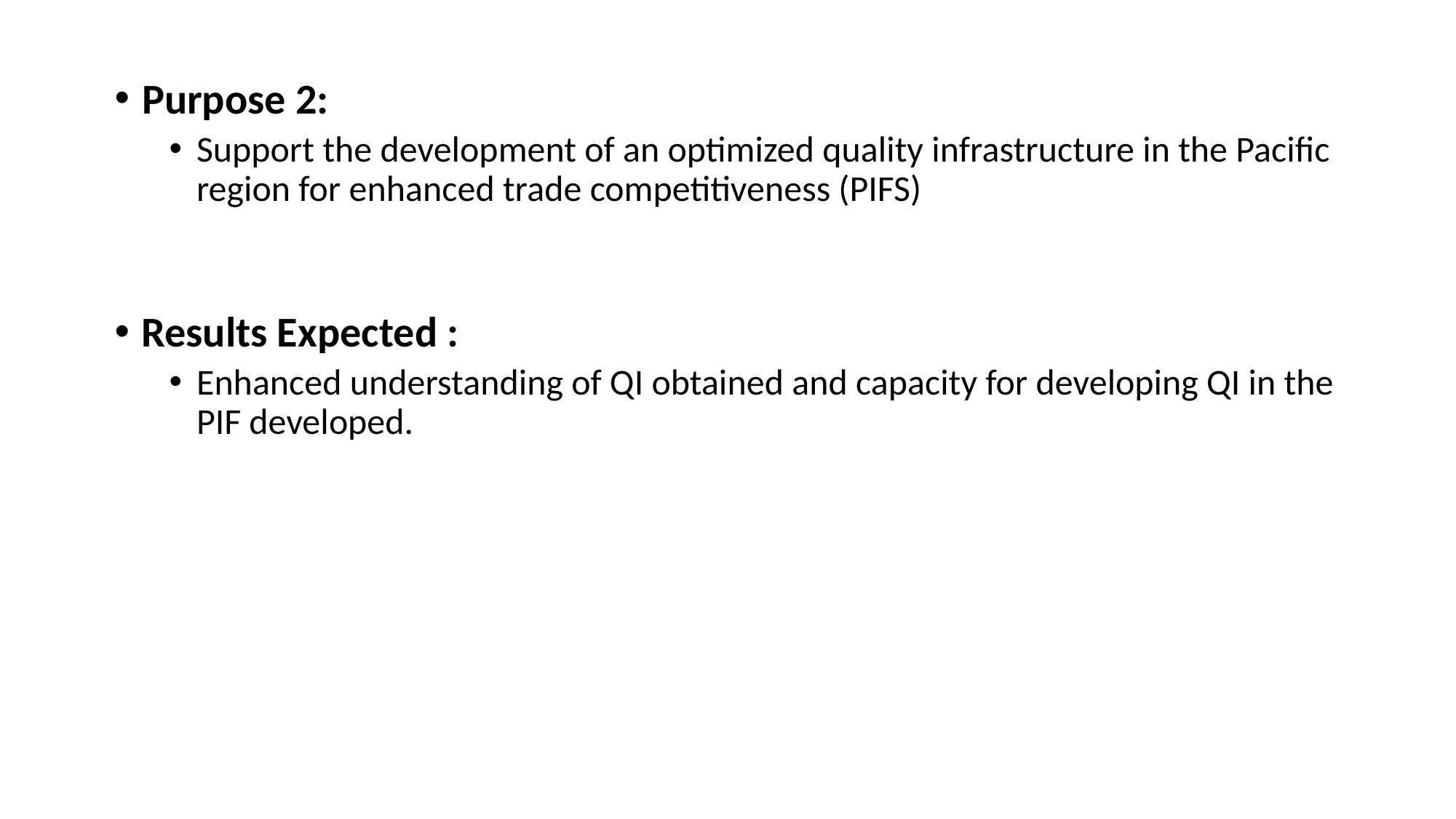

Purpose 2:
Support the development of an optimized quality infrastructure in the Pacific region for enhanced trade competitiveness (PIFS)

Results Expected :
Enhanced understanding of QI obtained and capacity for developing QI in the PIF developed.